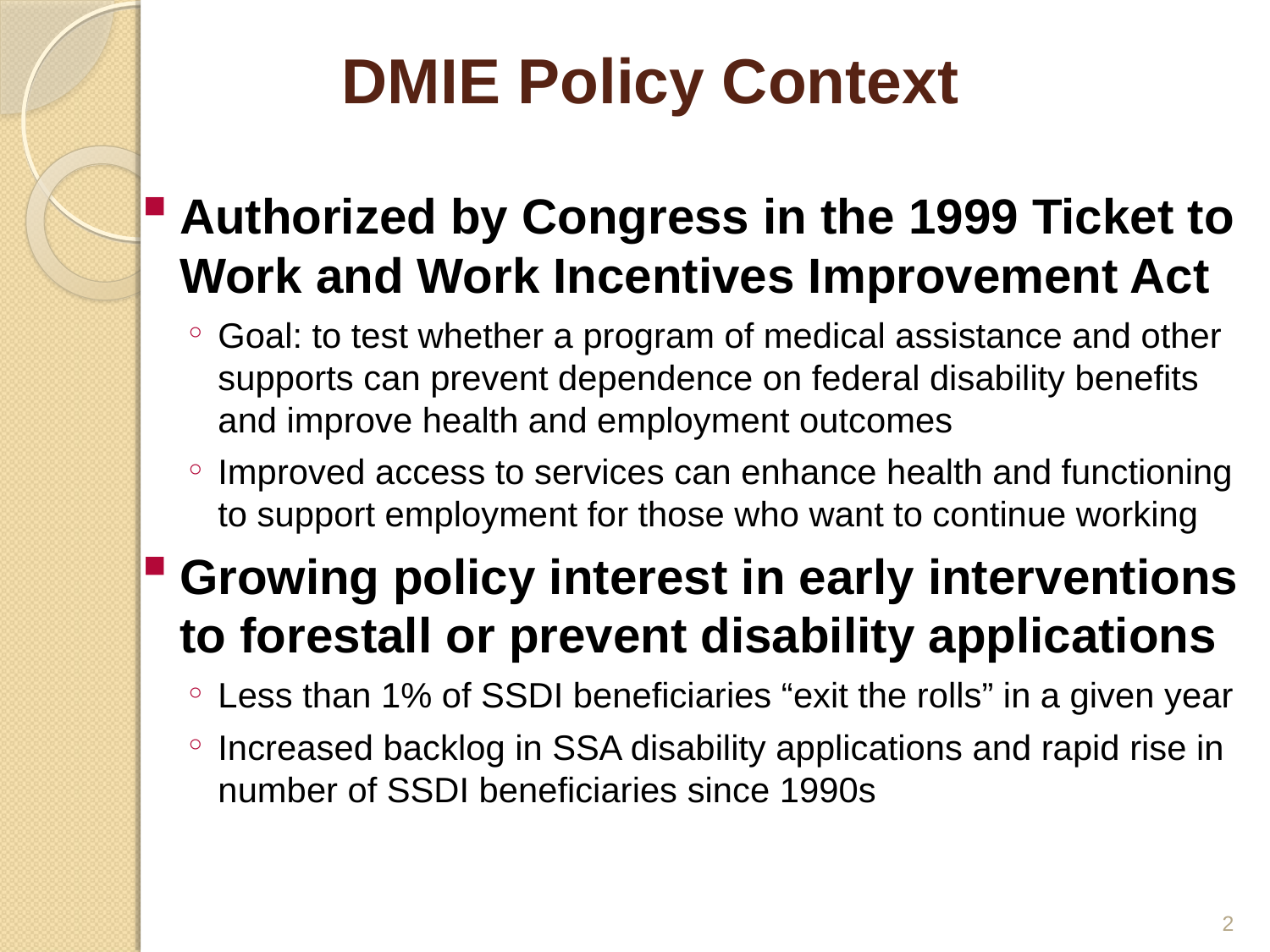

# DMIE Policy Context
Authorized by Congress in the 1999 Ticket to Work and Work Incentives Improvement Act
Goal: to test whether a program of medical assistance and other supports can prevent dependence on federal disability benefits and improve health and employment outcomes
Improved access to services can enhance health and functioning to support employment for those who want to continue working
Growing policy interest in early interventions to forestall or prevent disability applications
Less than 1% of SSDI beneficiaries “exit the rolls” in a given year
Increased backlog in SSA disability applications and rapid rise in number of SSDI beneficiaries since 1990s

2